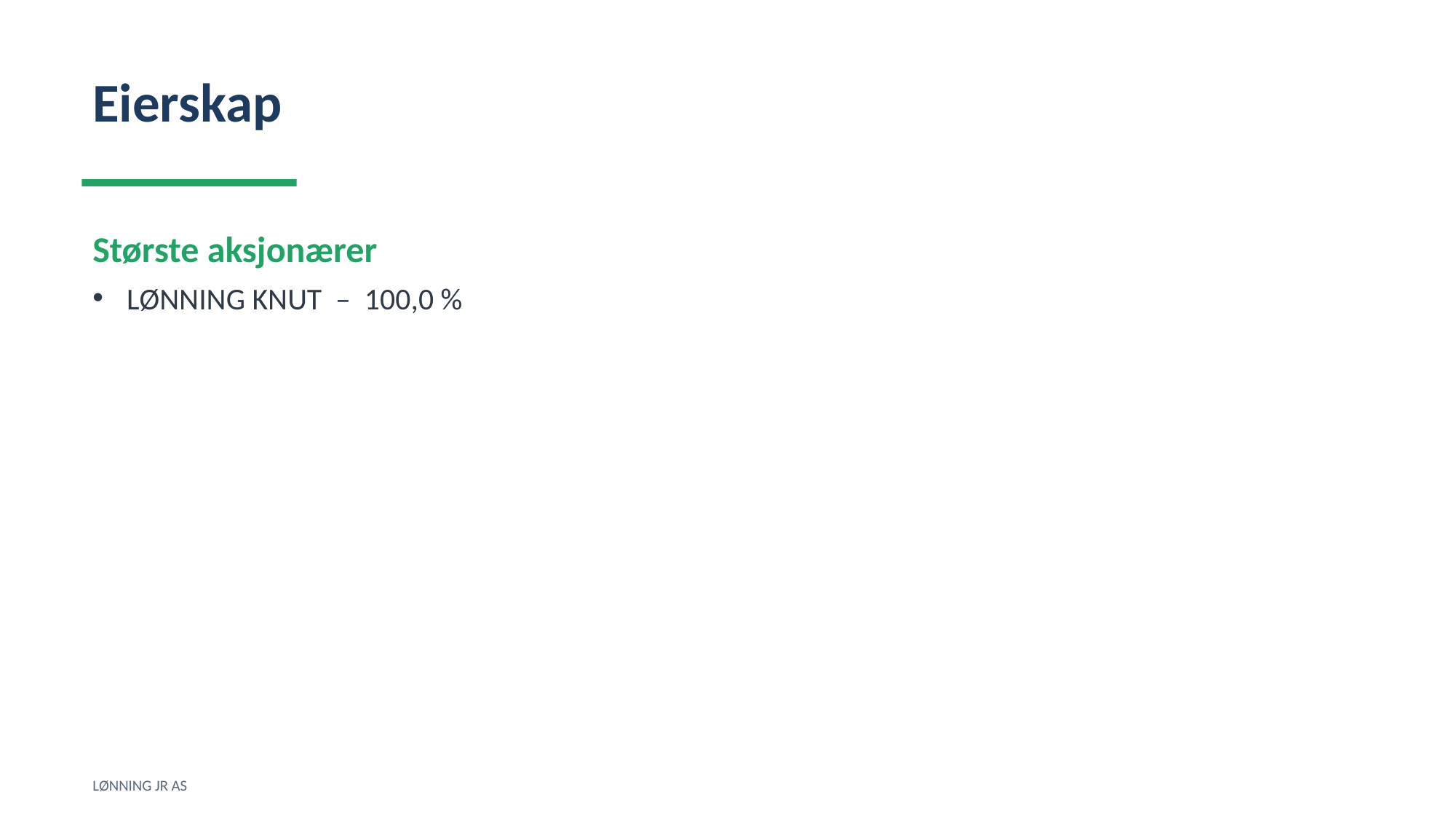

Eierskap

Største aksjonærer
LØNNING KNUT  –  100,0 %
LØNNING JR AS